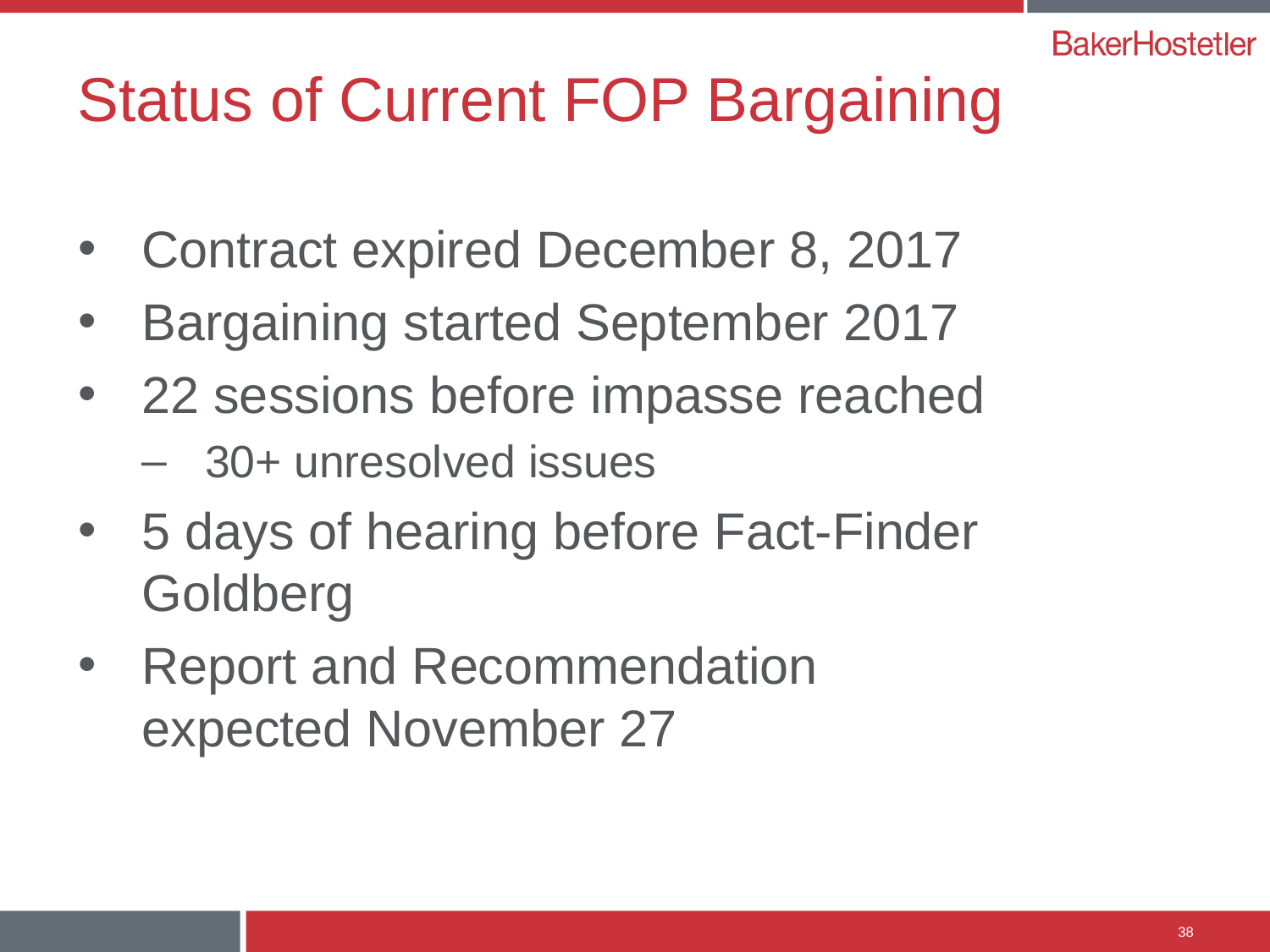

# Status of Current FOP Bargaining
Contract expired December 8, 2017
Bargaining started September 2017
22 sessions before impasse reached
30+ unresolved issues
5 days of hearing before Fact-Finder Goldberg
Report and Recommendation  expected November 27
38